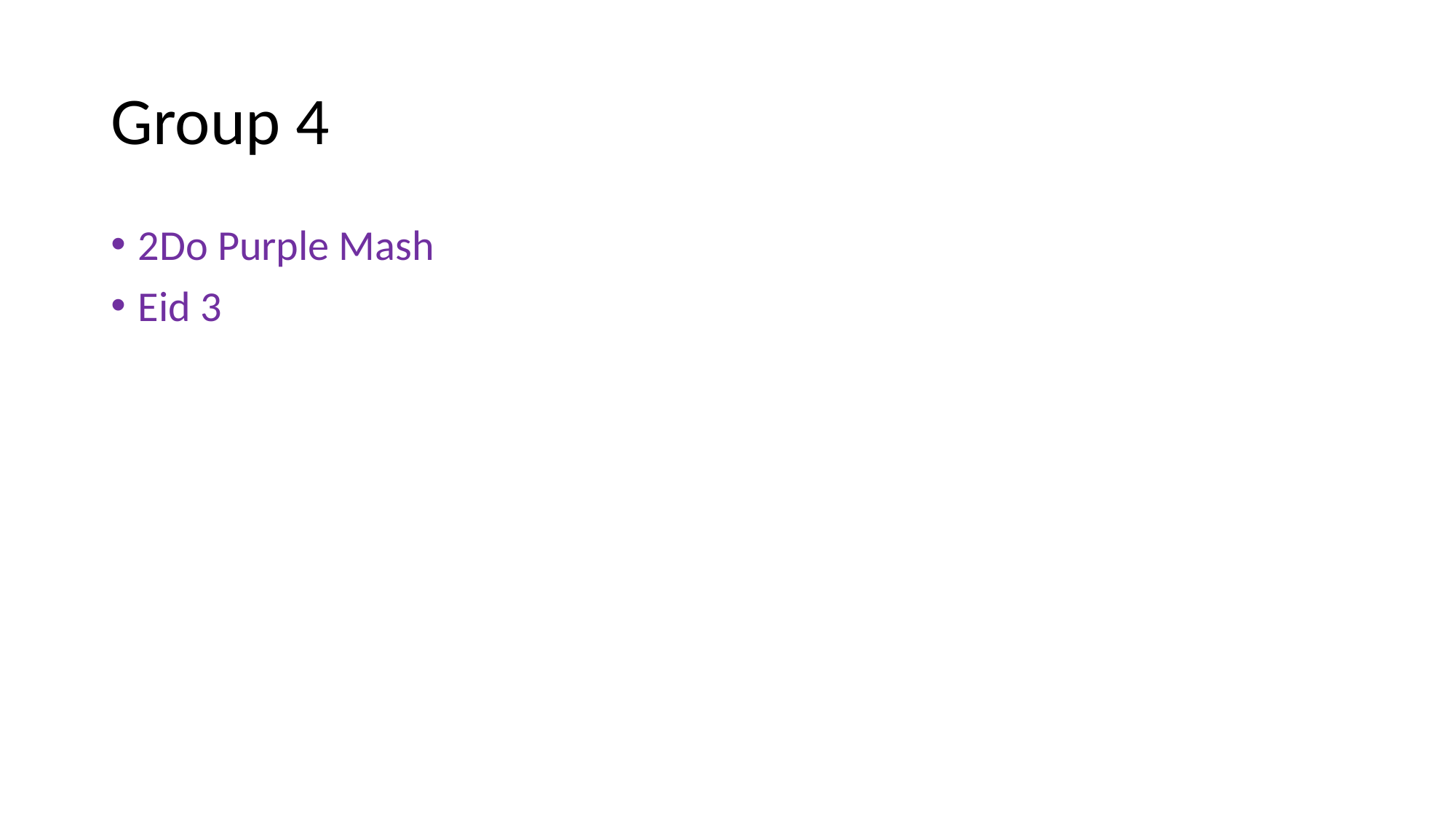

# Group 4
2Do Purple Mash
Eid 3